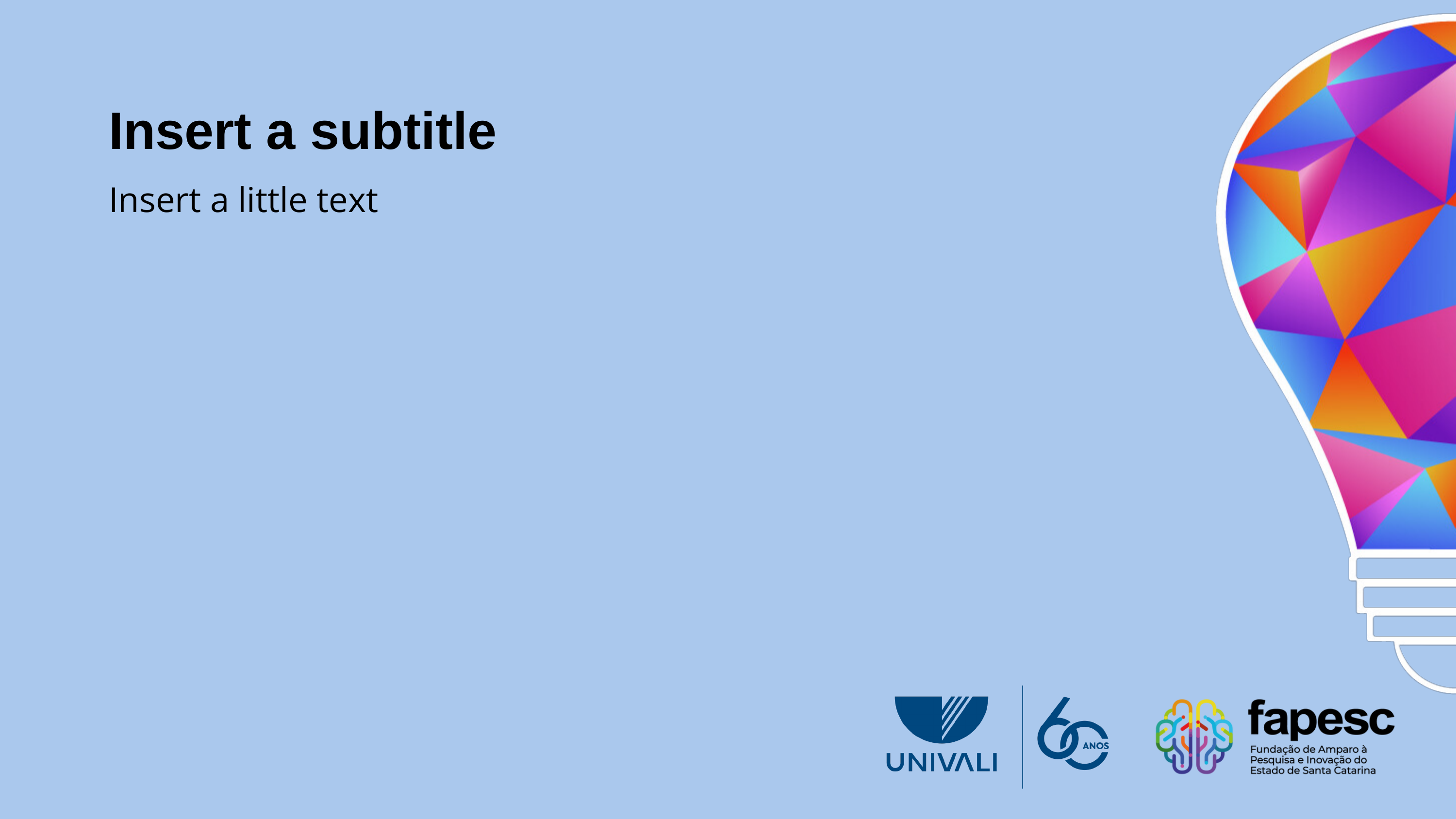

Insert a subtitle
Insert a little text